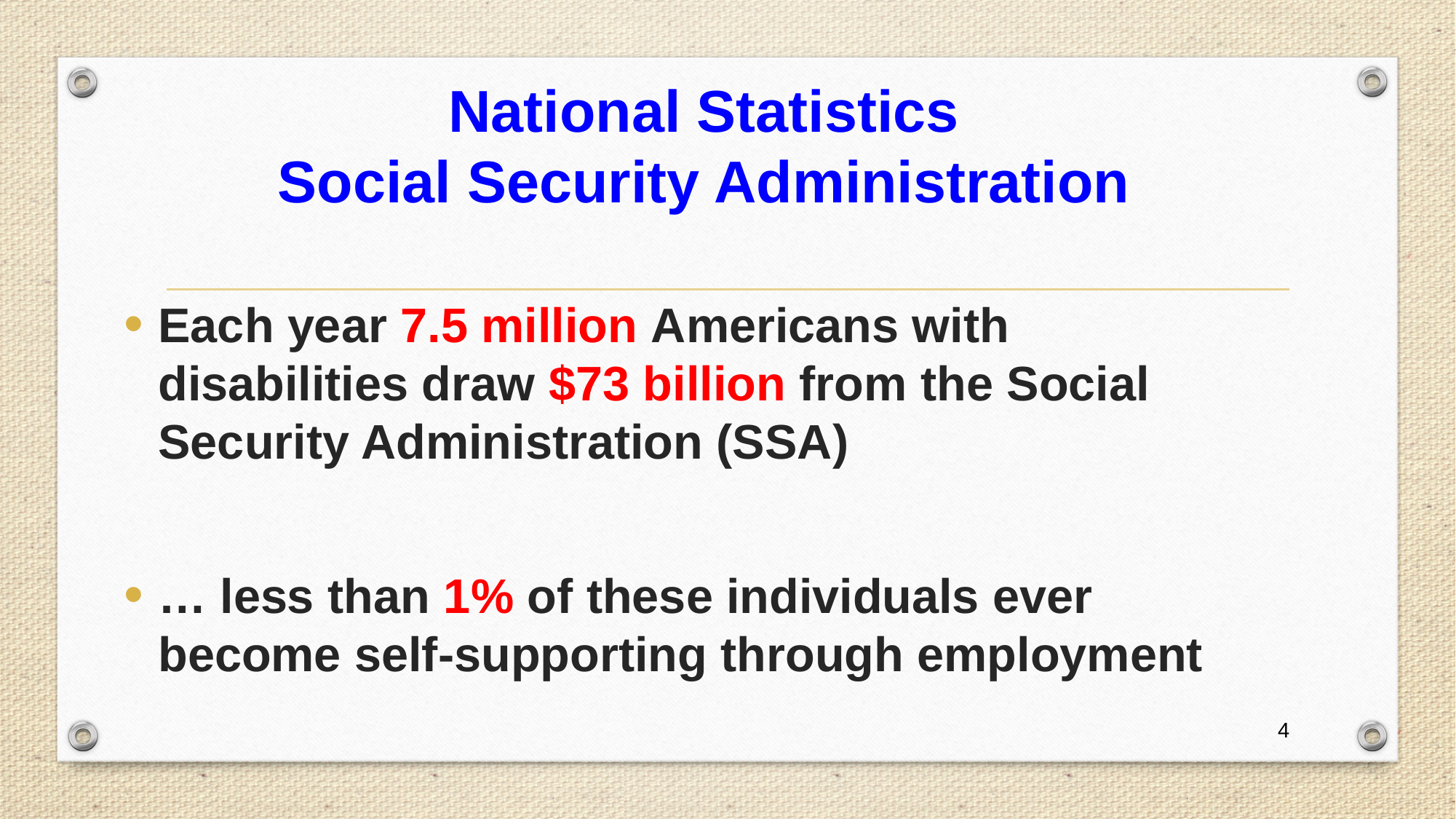

# National Statistics Social Security Administration
Each year 7.5 million Americans with disabilities draw $73 billion from the Social Security Administration (SSA)

… less than 1% of these individuals ever become self-supporting through employment
4